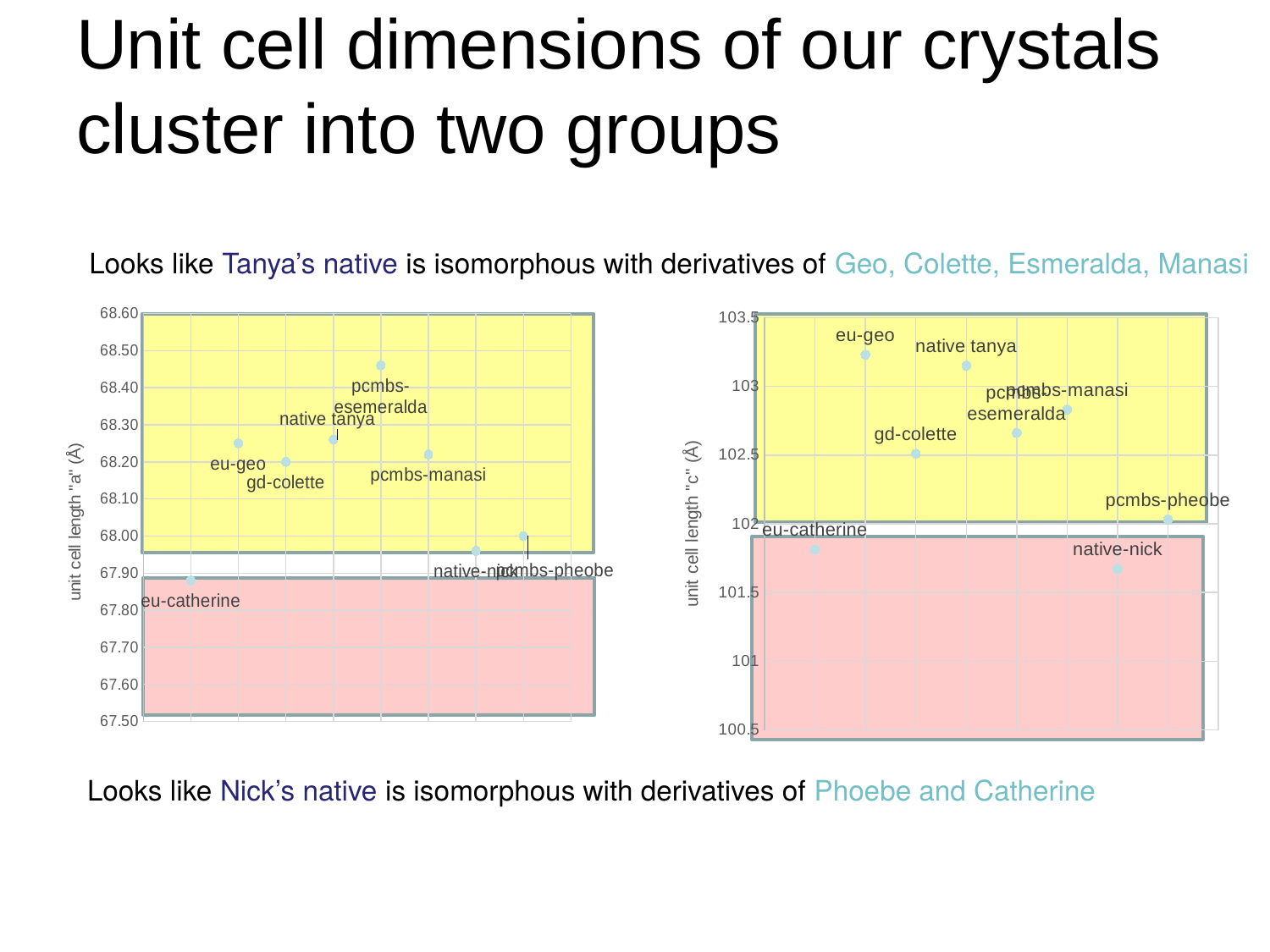

# Unit cell dimensions of our crystals cluster into two groups
Looks like Tanya’s native is isomorphous with derivatives of Geo, Colette, Esmeralda, Manasi

### Chart

| Category |  |
|---|---|

### Chart

| Category |  |
|---|---|

Looks like Nick’s native is isomorphous with derivatives of Phoebe and Catherine